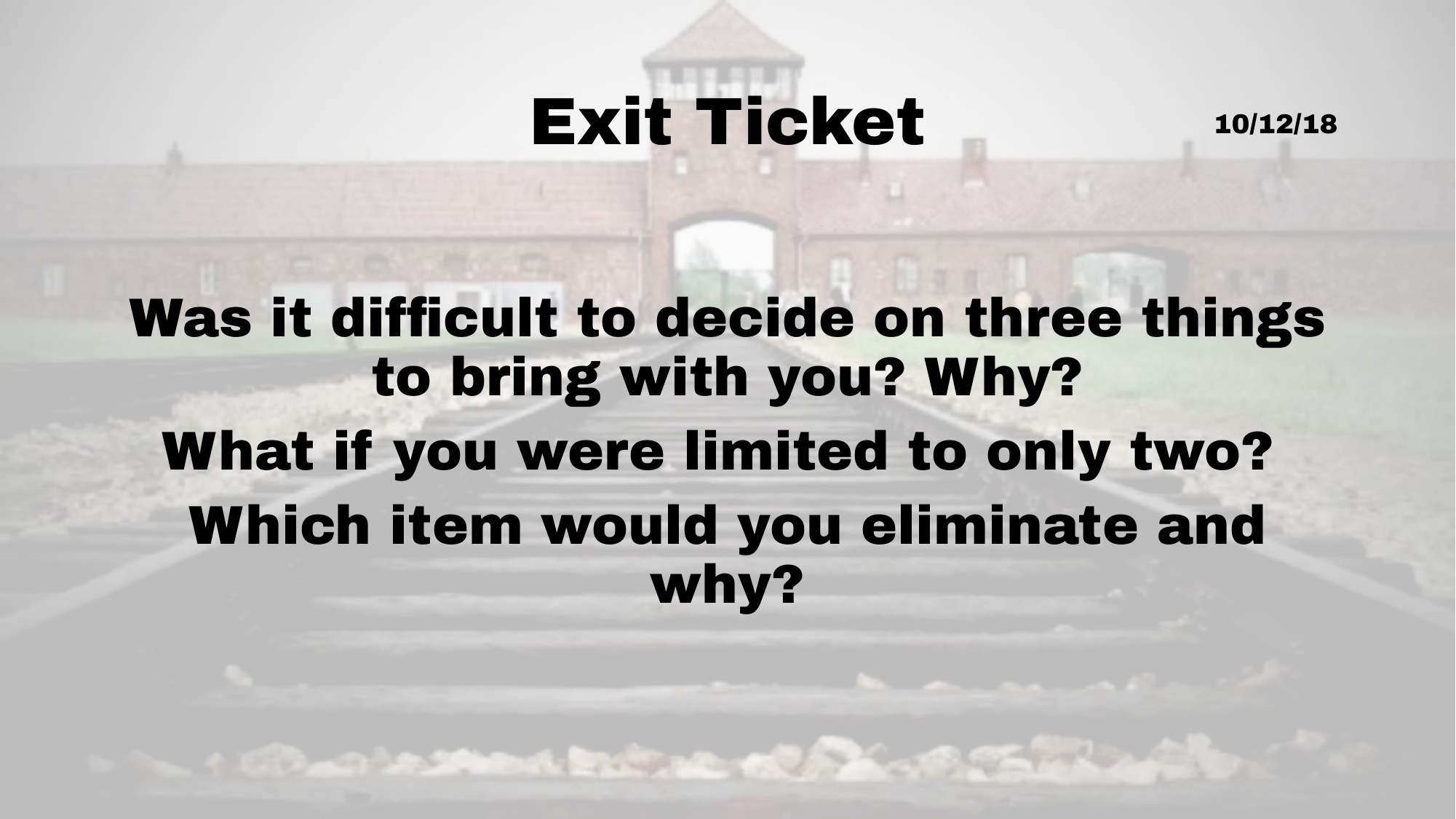

# Exit Ticket
10/12/18

Was it difficult to decide on three things to bring with you? Why?
What if you were limited to only two?
Which item would you eliminate and why?